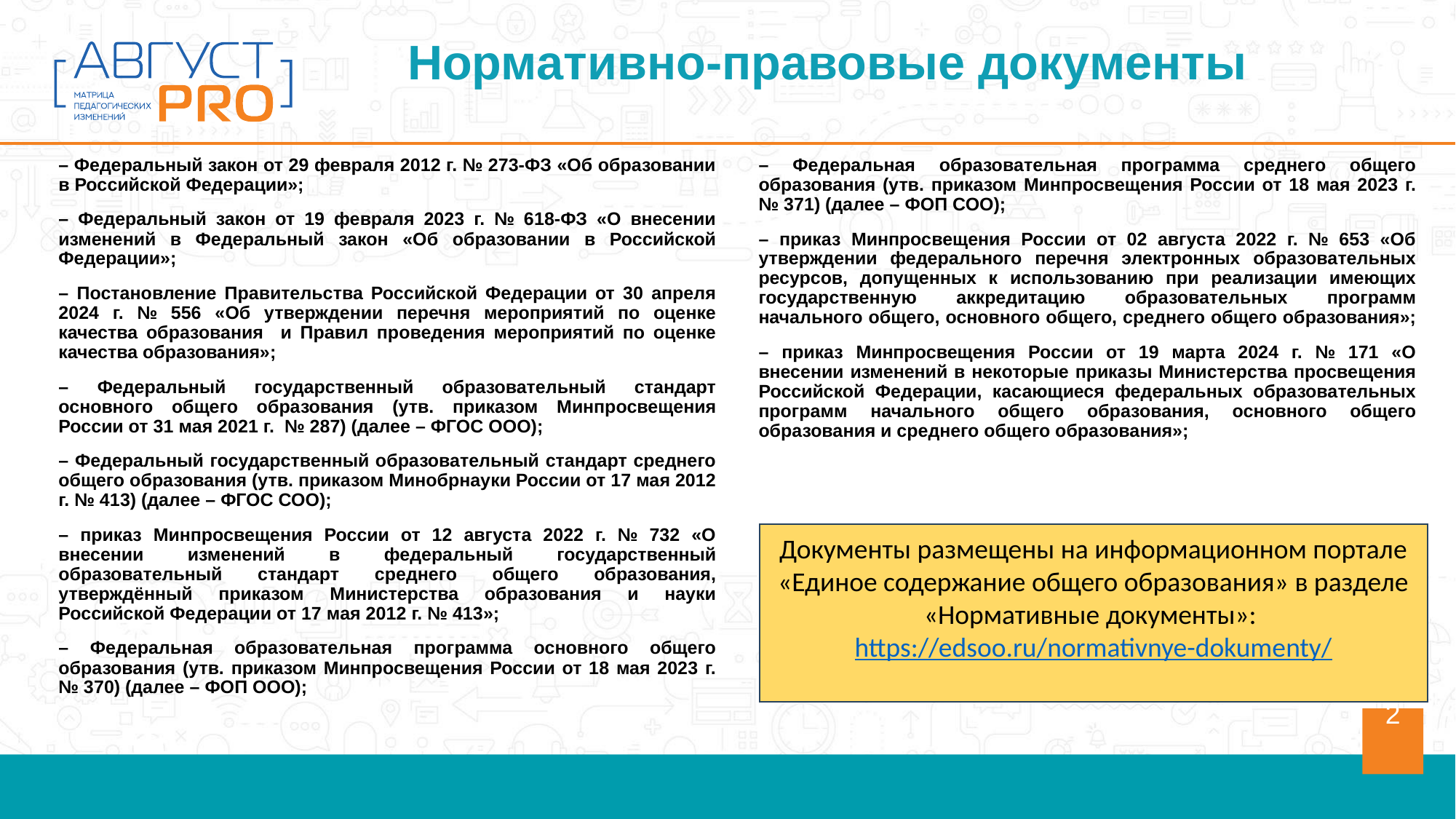

Нормативно-правовые документы
– Федеральная образовательная программа среднего общего образования (утв. приказом Минпросвещения России от 18 мая 2023 г. № 371) (далее – ФОП СОО);
– приказ Минпросвещения России от 02 августа 2022 г. № 653 «Об утверждении федерального перечня электронных образовательных ресурсов, допущенных к использованию при реализации имеющих государственную аккредитацию образовательных программ начального общего, основного общего, среднего общего образования»;
– приказ Минпросвещения России от 19 марта 2024 г. № 171 «О внесении изменений в некоторые приказы Министерства просвещения Российской Федерации, касающиеся федеральных образовательных программ начального общего образования, основного общего образования и среднего общего образования»;

– Федеральный закон от 29 февраля 2012 г. № 273-ФЗ «Об образовании в Российской Федерации»;
– Федеральный закон от 19 февраля 2023 г. № 618-ФЗ «О внесении изменений в Федеральный закон «Об образовании в Российской Федерации»;
– Постановление Правительства Российской Федерации от 30 апреля 2024 г. № 556 «Об утверждении перечня мероприятий по оценке качества образования  и Правил проведения мероприятий по оценке качества образования»;
– Федеральный государственный образовательный стандарт основного общего образования (утв. приказом Минпросвещения России от 31 мая 2021 г.  № 287) (далее – ФГОС ООО);
– Федеральный государственный образовательный стандарт среднего общего образования (утв. приказом Минобрнауки России от 17 мая 2012 г. № 413) (далее – ФГОС СОО);
– приказ Минпросвещения России от 12 августа 2022 г. № 732 «О внесении изменений в федеральный государственный образовательный стандарт среднего общего образования, утверждённый приказом Министерства образования и науки Российской Федерации от 17 мая 2012 г. № 413»;
– Федеральная образовательная программа основного общего образования (утв. приказом Минпросвещения России от 18 мая 2023 г. № 370) (далее – ФОП ООО);
Документы размещены на информационном портале «Единое содержание общего образования» в разделе «Нормативные документы»:
https://edsoo.ru/normativnye-dokumenty/